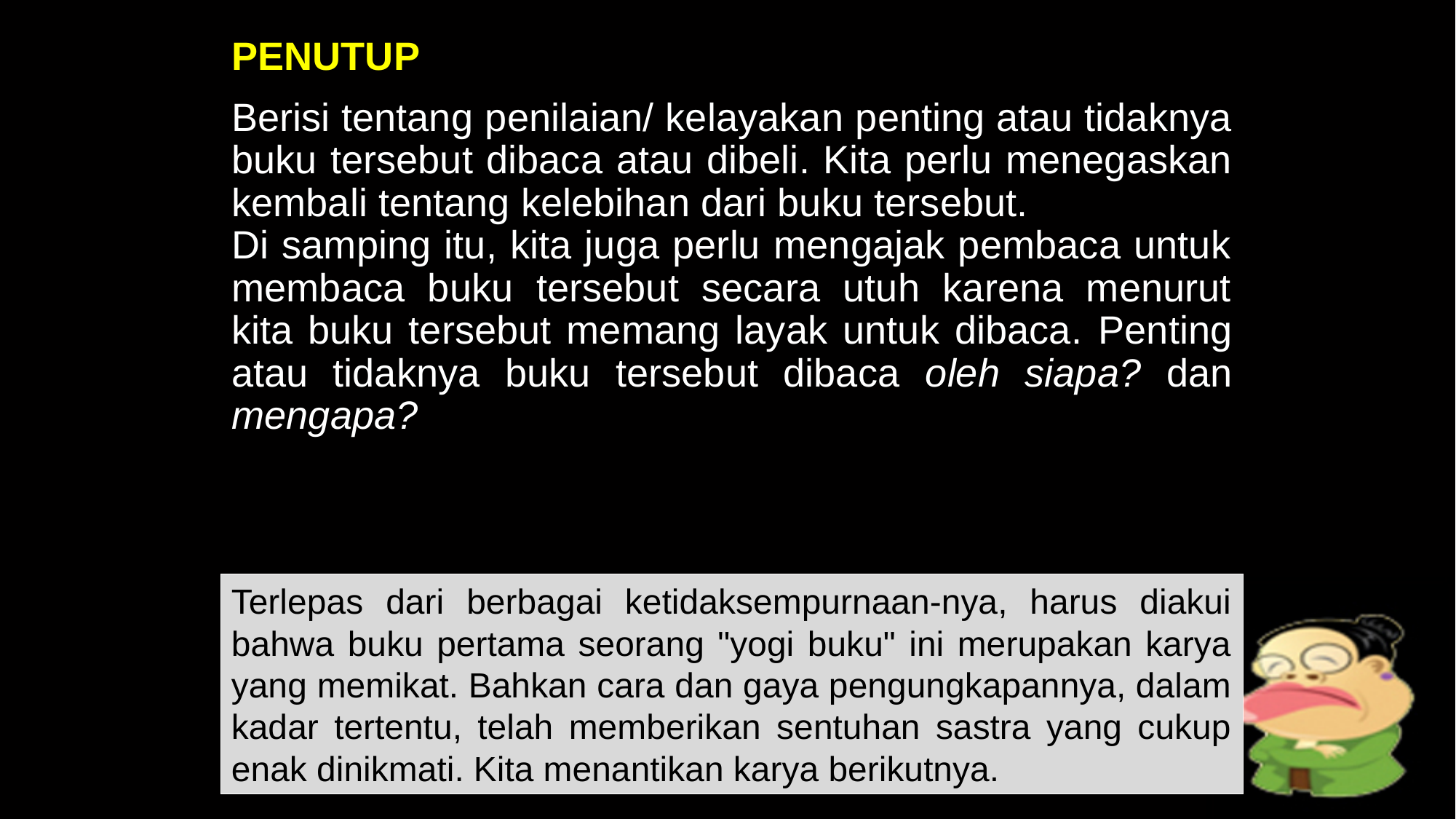

PENUTUP
Berisi tentang penilaian/ kelayakan penting atau tidaknya buku tersebut dibaca atau dibeli. Kita perlu menegaskan kembali tentang kelebihan dari buku tersebut.
Di samping itu, kita juga perlu mengajak pembaca untuk membaca buku tersebut secara utuh karena menurut kita buku tersebut memang layak untuk dibaca. Penting atau tidaknya buku tersebut dibaca oleh siapa? dan mengapa?

Terlepas dari berbagai ketidaksempurnaan-nya, harus diakui bahwa buku pertama seorang "yogi buku" ini merupakan karya yang memikat. Bahkan cara dan gaya pengungkapannya, dalam kadar tertentu, telah memberikan sentuhan sastra yang cukup enak dinikmati. Kita menantikan karya berikutnya.